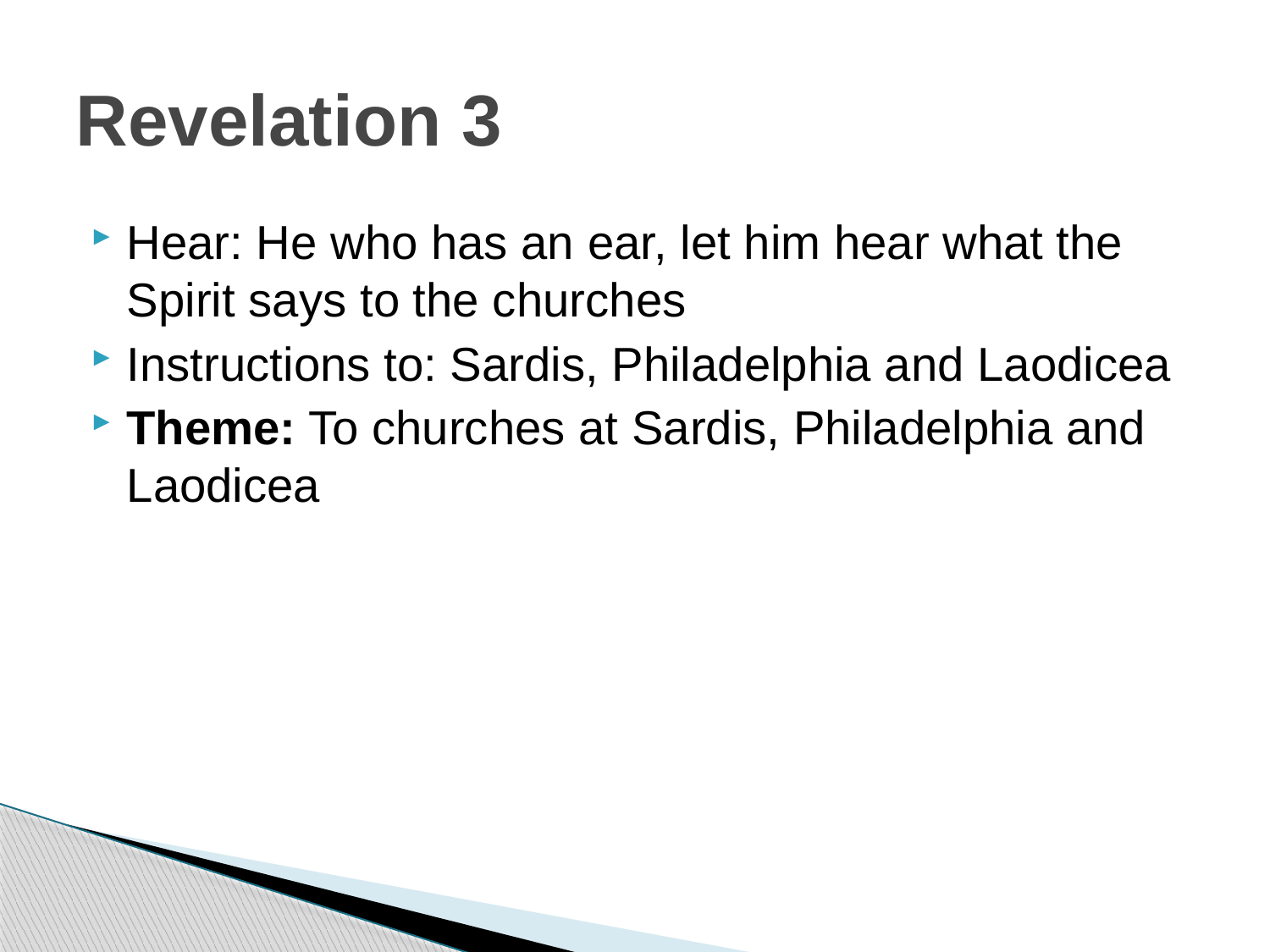

# Revelation 3
Hear: He who has an ear, let him hear what the Spirit says to the churches
Instructions to: Sardis, Philadelphia and Laodicea
Theme: To churches at Sardis, Philadelphia and Laodicea